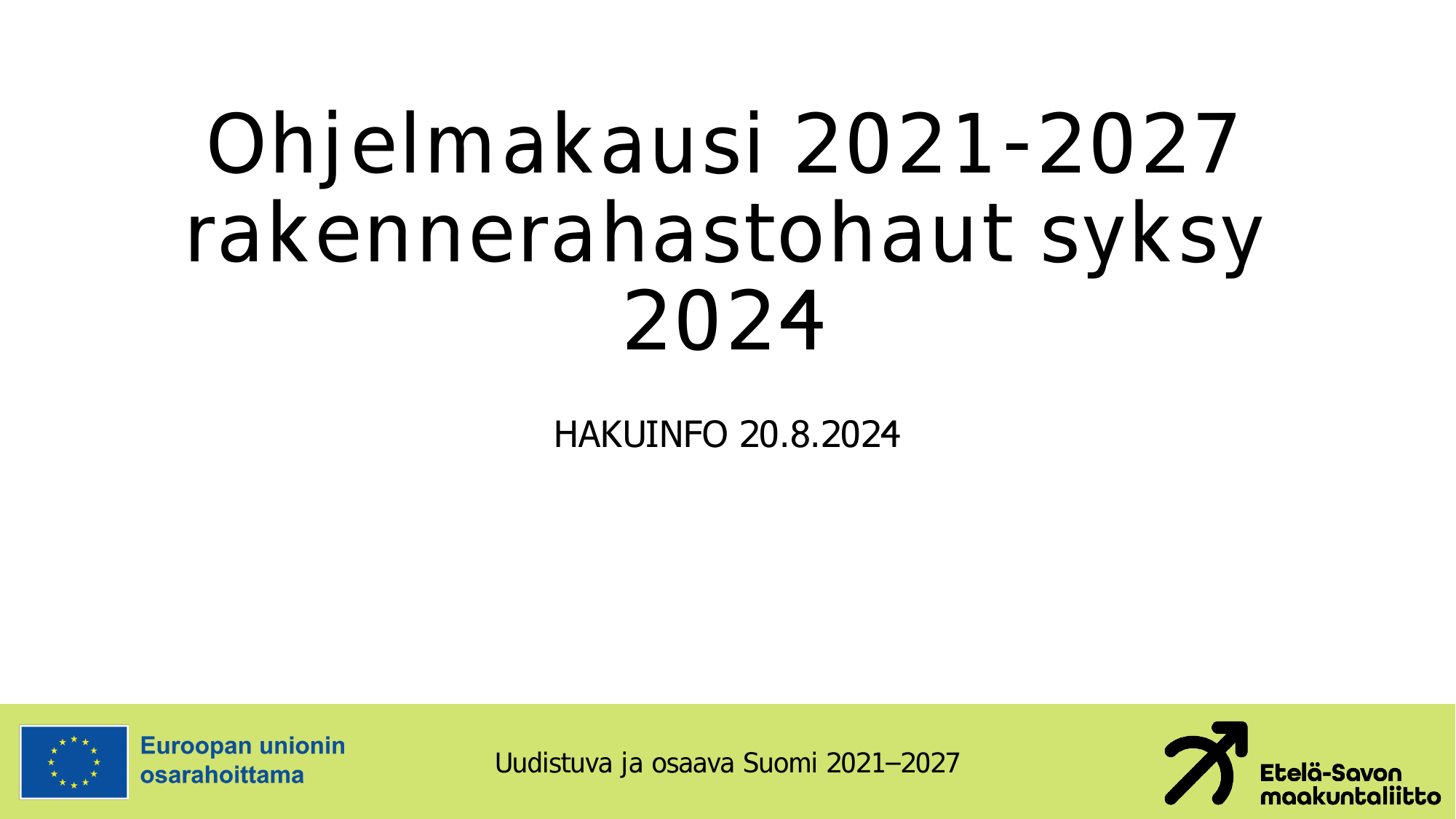

# Ohjelmakausi 2021-2027 rakennerahastohaut syksy 2024
Hakuinfo 20.8.2024